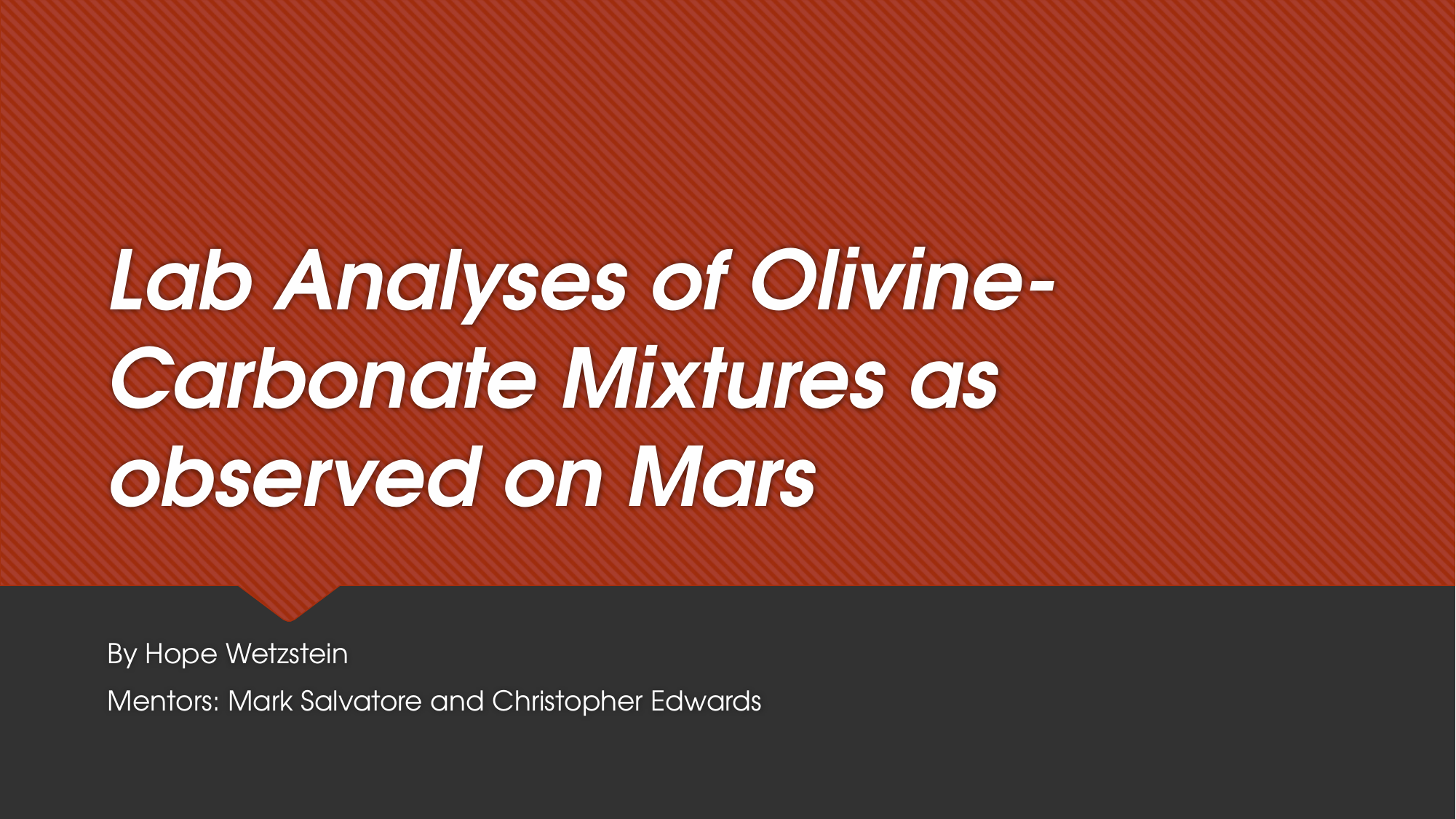

# Lab Analyses of Olivine-Carbonate Mixtures as observed on Mars
By Hope Wetzstein
Mentors: Mark Salvatore and Christopher Edwards